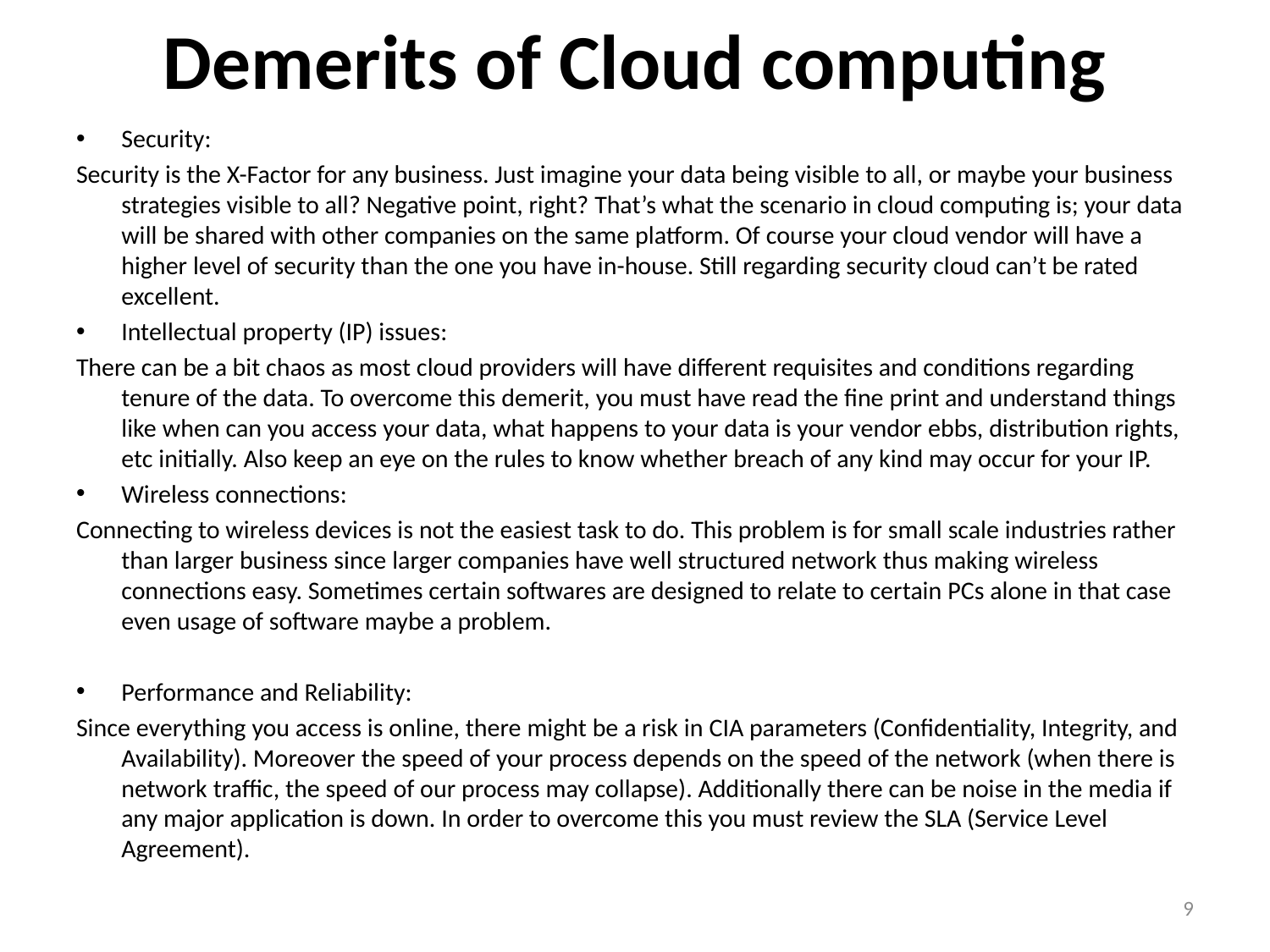

# Demerits of Cloud computing
Security:
Security is the X-Factor for any business. Just imagine your data being visible to all, or maybe your business strategies visible to all? Negative point, right? That’s what the scenario in cloud computing is; your data will be shared with other companies on the same platform. Of course your cloud vendor will have a higher level of security than the one you have in-house. Still regarding security cloud can’t be rated excellent.
Intellectual property (IP) issues:
There can be a bit chaos as most cloud providers will have different requisites and conditions regarding tenure of the data. To overcome this demerit, you must have read the fine print and understand things like when can you access your data, what happens to your data is your vendor ebbs, distribution rights, etc initially. Also keep an eye on the rules to know whether breach of any kind may occur for your IP.
Wireless connections:
Connecting to wireless devices is not the easiest task to do. This problem is for small scale industries rather than larger business since larger companies have well structured network thus making wireless connections easy. Sometimes certain softwares are designed to relate to certain PCs alone in that case even usage of software maybe a problem.

Performance and Reliability:
Since everything you access is online, there might be a risk in CIA parameters (Confidentiality, Integrity, and Availability). Moreover the speed of your process depends on the speed of the network (when there is network traffic, the speed of our process may collapse). Additionally there can be noise in the media if any major application is down. In order to overcome this you must review the SLA (Service Level Agreement).

9